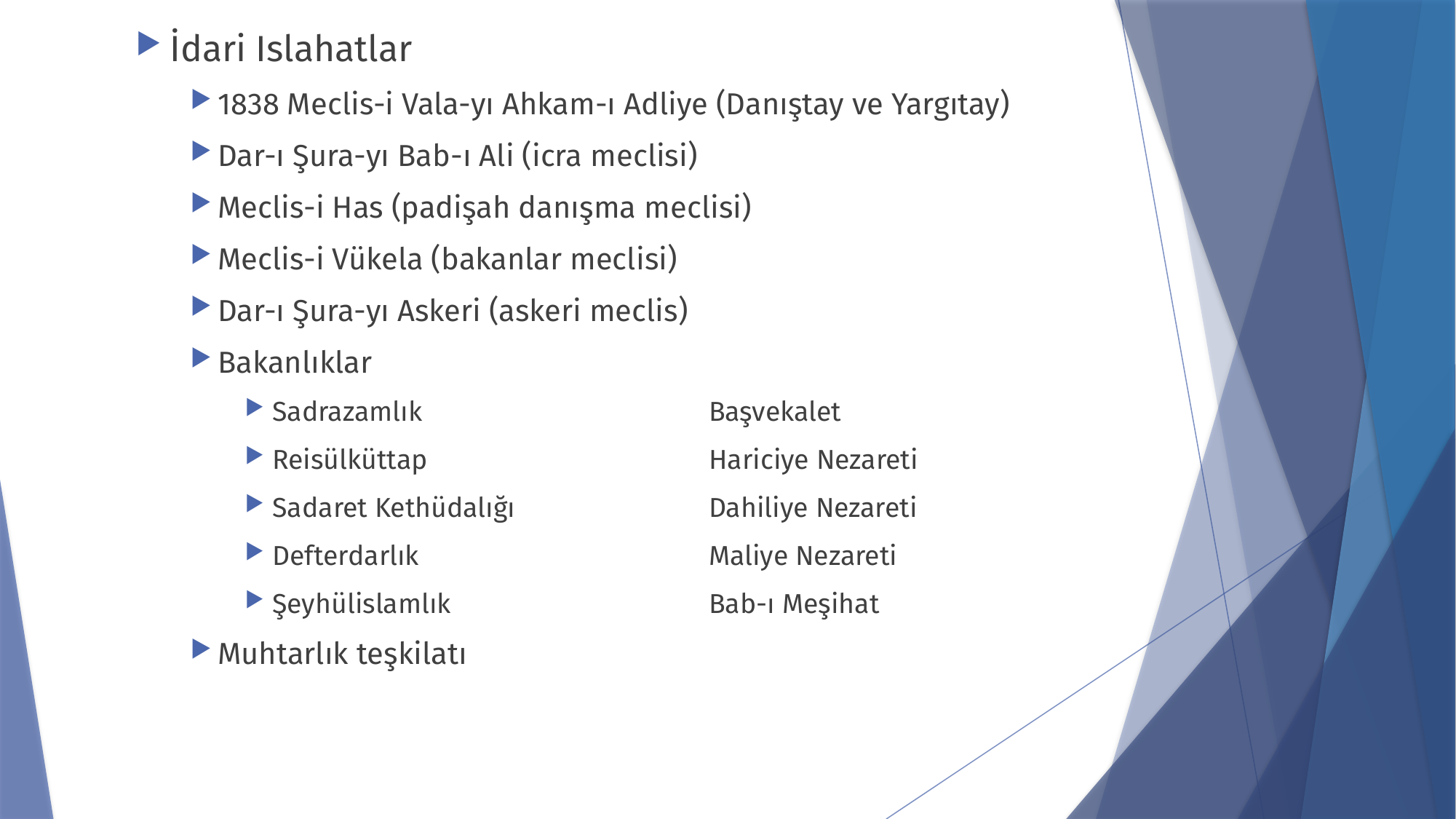

İdari Islahatlar
1838 Meclis-i Vala-yı Ahkam-ı Adliye (Danıştay ve Yargıtay)
Dar-ı Şura-yı Bab-ı Ali (icra meclisi)
Meclis-i Has (padişah danışma meclisi)
Meclis-i Vükela (bakanlar meclisi)
Dar-ı Şura-yı Askeri (askeri meclis)
Bakanlıklar
Sadrazamlık			Başvekalet
Reisülküttap			Hariciye Nezareti
Sadaret Kethüdalığı		Dahiliye Nezareti
Defterdarlık			Maliye Nezareti
Şeyhülislamlık			Bab-ı Meşihat
Muhtarlık teşkilatı